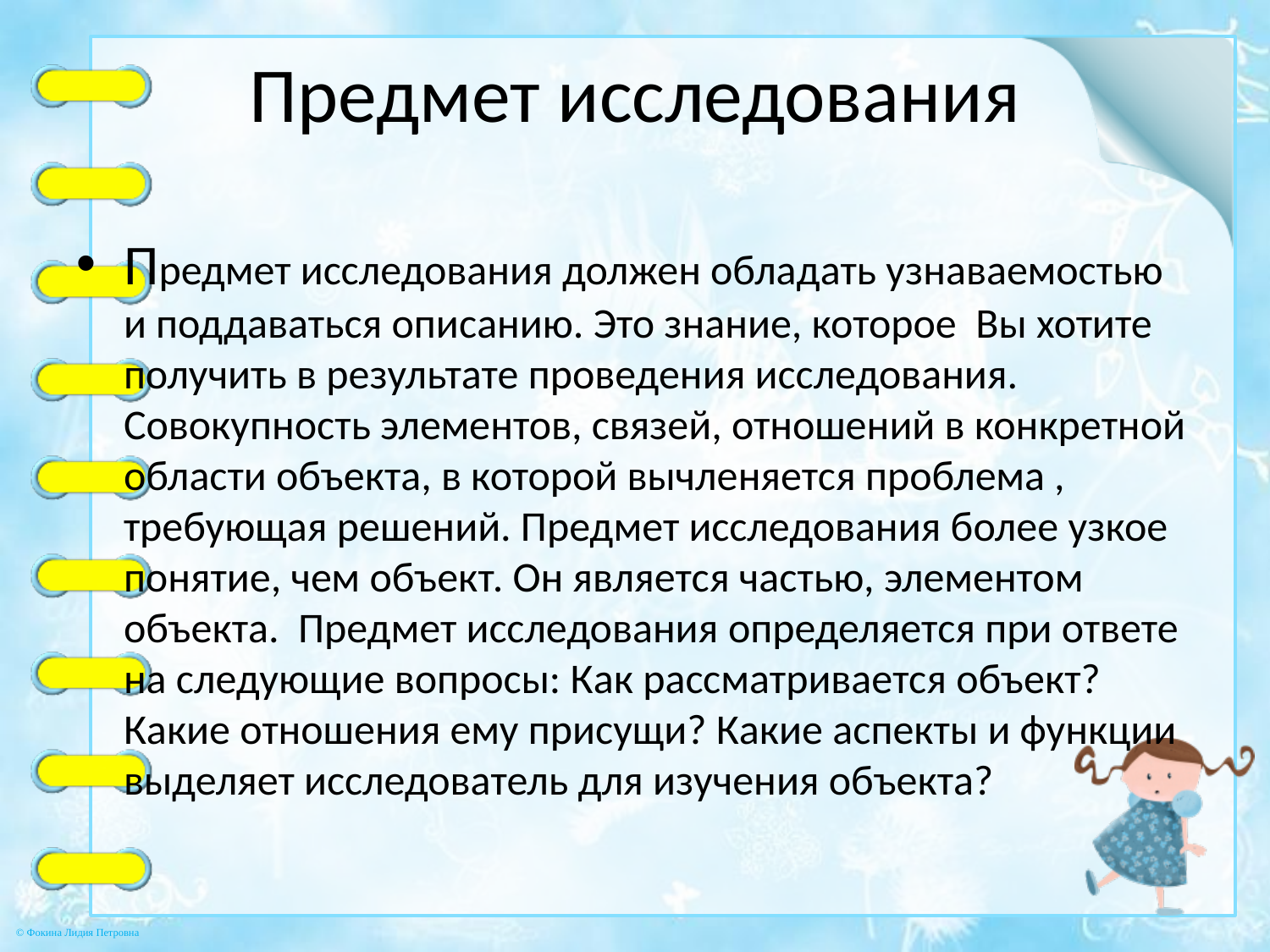

# Предмет исследования
Предмет исследования должен обладать узнаваемостью и поддаваться описанию. Это знание, которое  Вы хотите получить в результате проведения исследования. Совокупность элементов, связей, отношений в конкретной области объекта, в которой вычленяется проблема , требующая решений. Предмет исследования более узкое понятие, чем объект. Он является частью, элементом объекта.  Предмет исследования определяется при ответе на следующие вопросы: Как рассматривается объект? Какие отношения ему присущи? Какие аспекты и функции выделяет исследователь для изучения объекта?